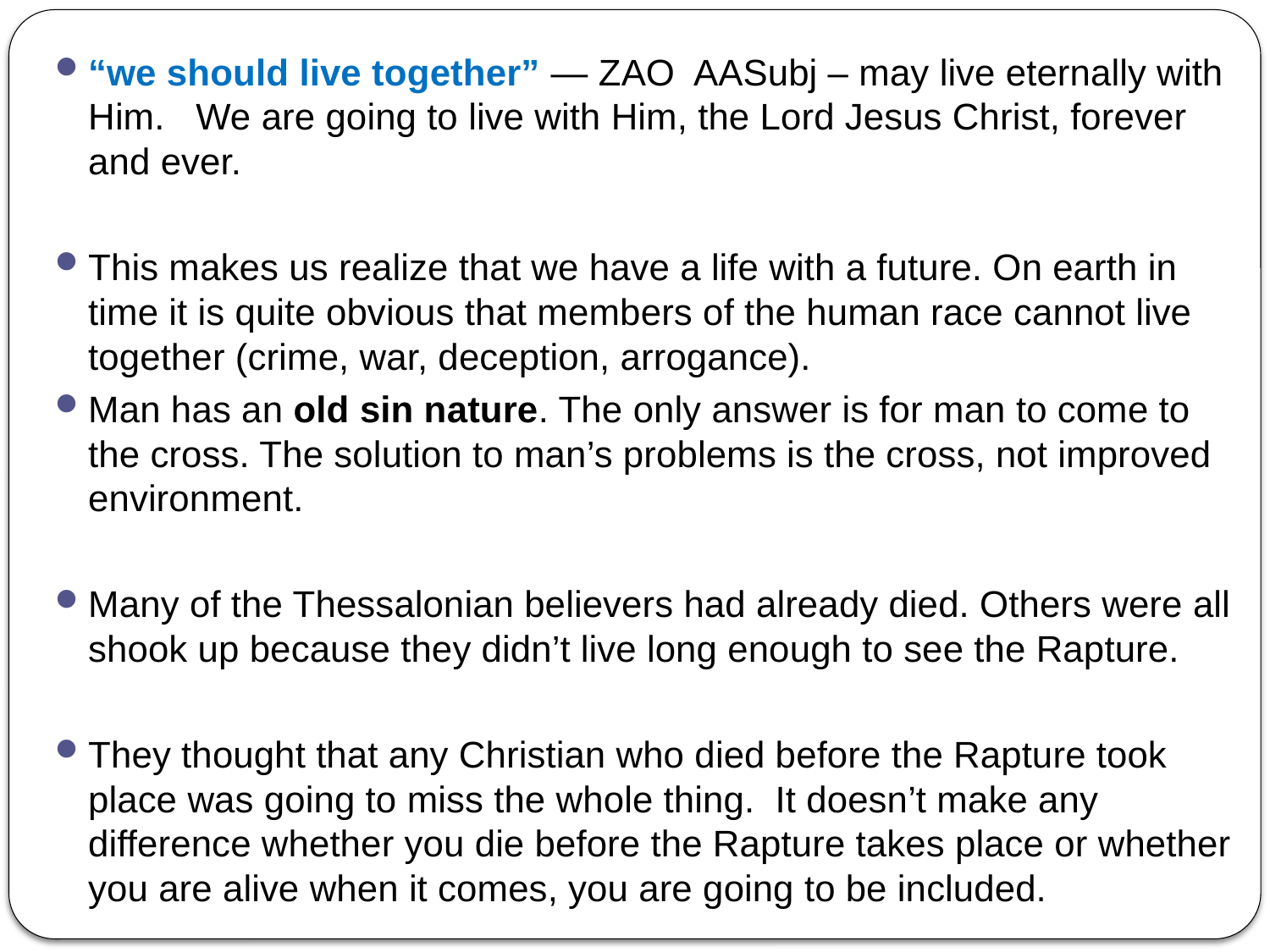

“we should live together” — ZAO  AASubj – may live eternally with Him.   We are going to live with Him, the Lord Jesus Christ, forever and ever.

This makes us realize that we have a life with a future. On earth in time it is quite obvious that members of the human race cannot live together (crime, war, deception, arrogance).
Man has an old sin nature. The only answer is for man to come to the cross. The solution to man’s problems is the cross, not improved environment.

Many of the Thessalonian believers had already died. Others were all shook up because they didn’t live long enough to see the Rapture.

They thought that any Christian who died before the Rapture took place was going to miss the whole thing.  It doesn’t make any difference whether you die before the Rapture takes place or whether you are alive when it comes, you are going to be included.